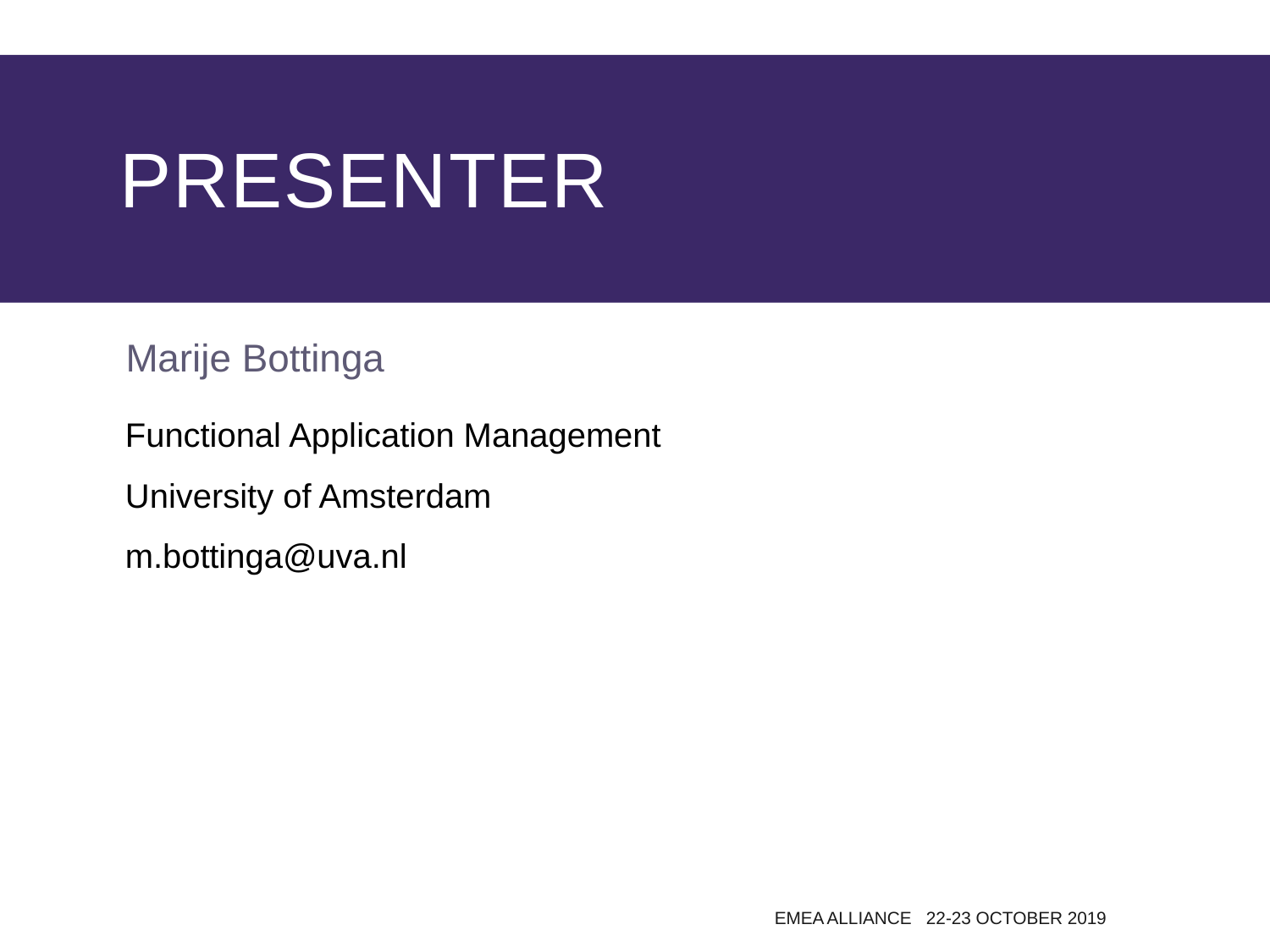

# presenter
Marije Bottinga
Functional Application Management
University of Amsterdam
m.bottinga@uva.nl
EMEA Alliance   22-23 October 2019